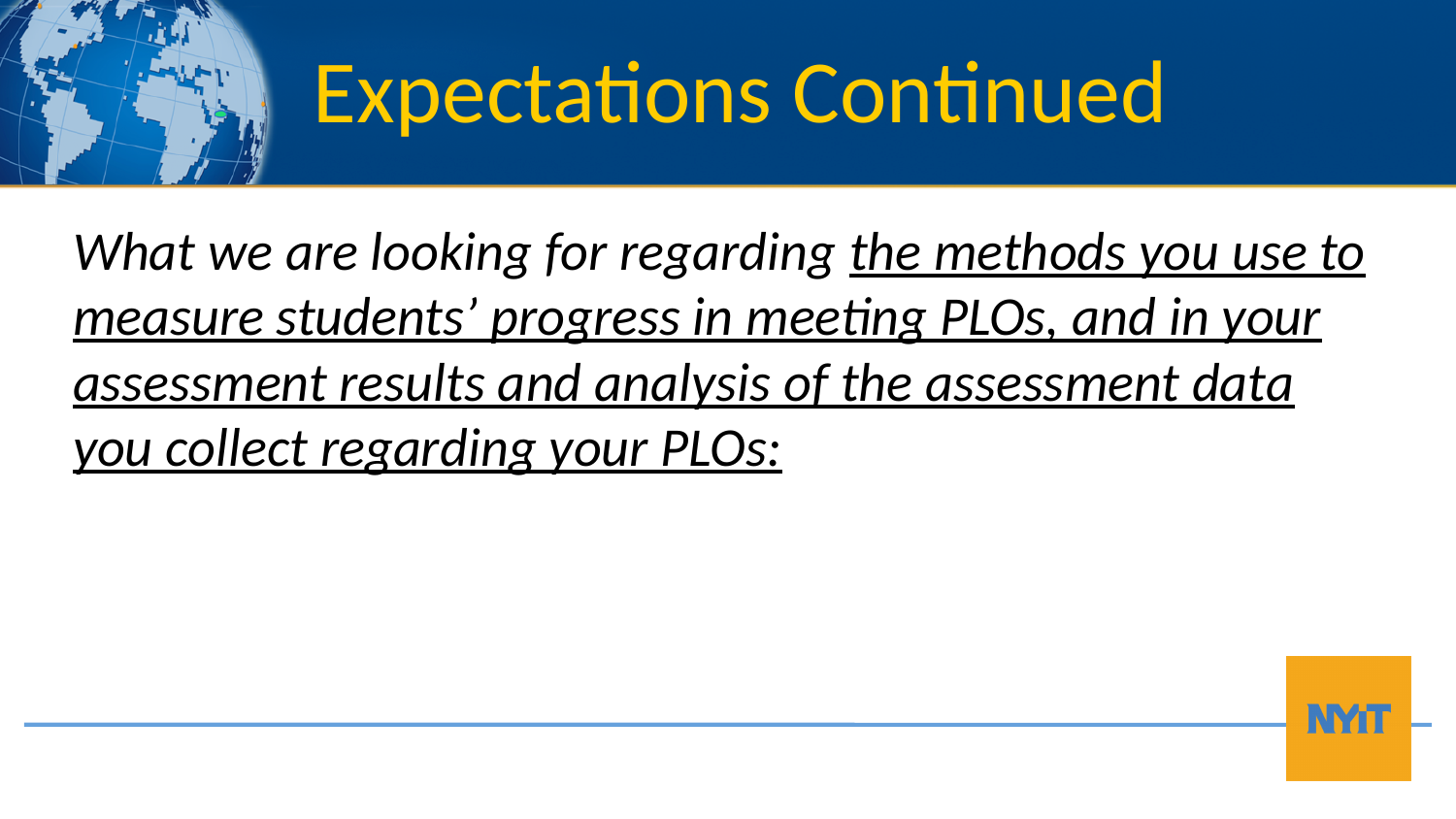

Expectations Continued
What we are looking for regarding the methods you use to measure students’ progress in meeting PLOs, and in your assessment results and analysis of the assessment data you collect regarding your PLOs: